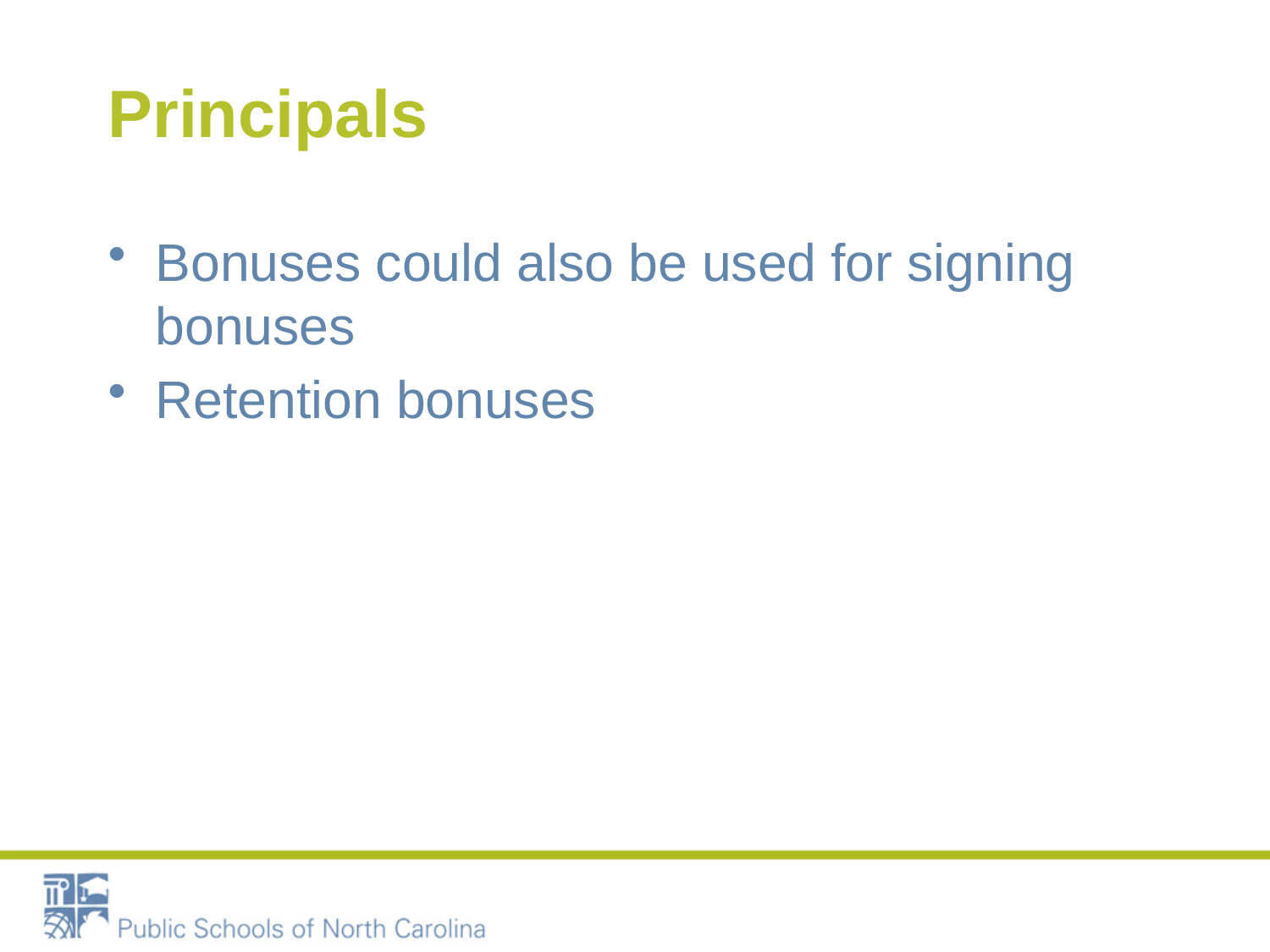

# Principals
Bonuses could also be used for signing bonuses
Retention bonuses